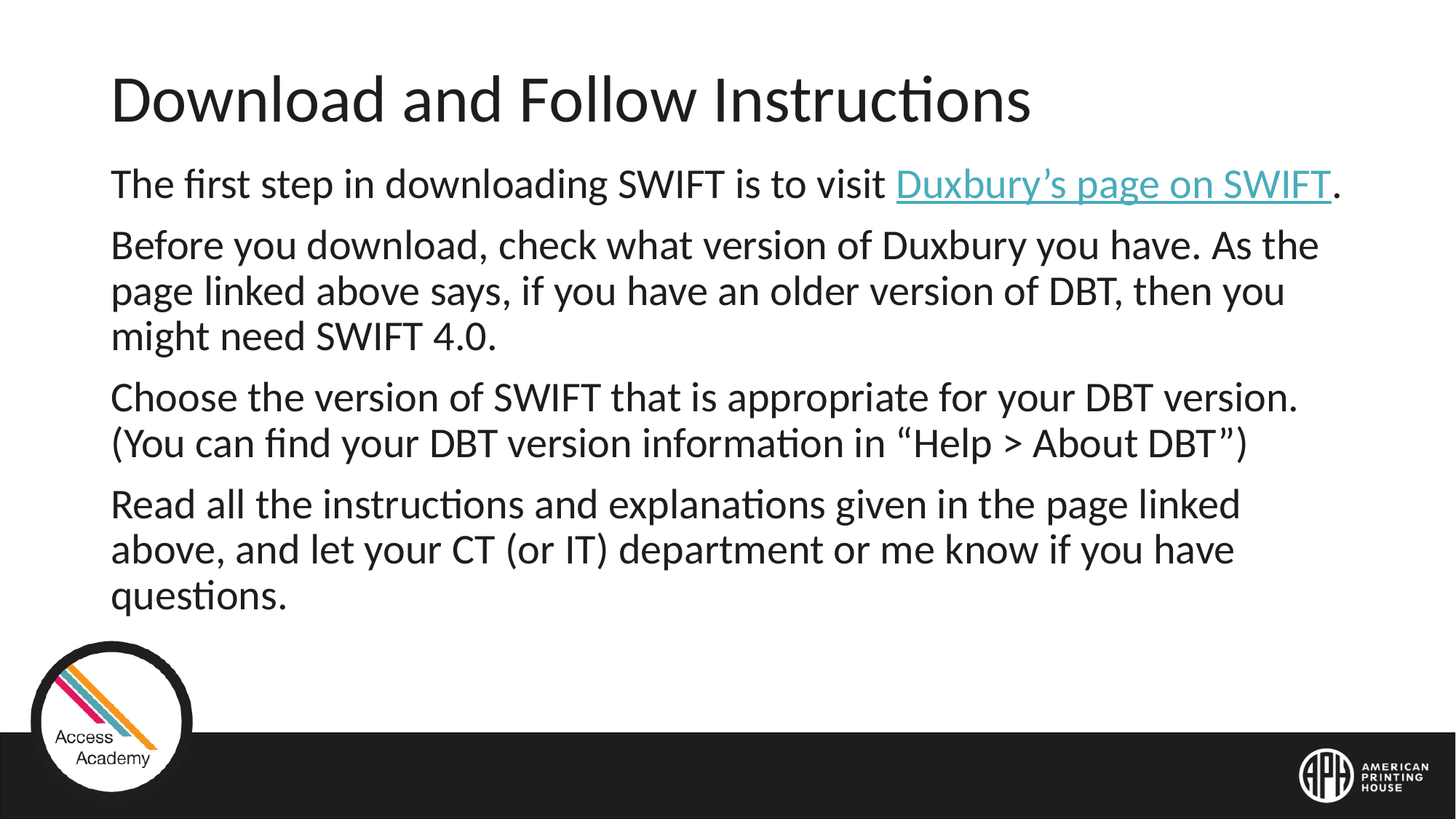

# Download and Follow Instructions
The first step in downloading SWIFT is to visit Duxbury’s page on SWIFT.
Before you download, check what version of Duxbury you have. As the page linked above says, if you have an older version of DBT, then you might need SWIFT 4.0.
Choose the version of SWIFT that is appropriate for your DBT version. (You can find your DBT version information in “Help > About DBT”)
Read all the instructions and explanations given in the page linked above, and let your CT (or IT) department or me know if you have questions.